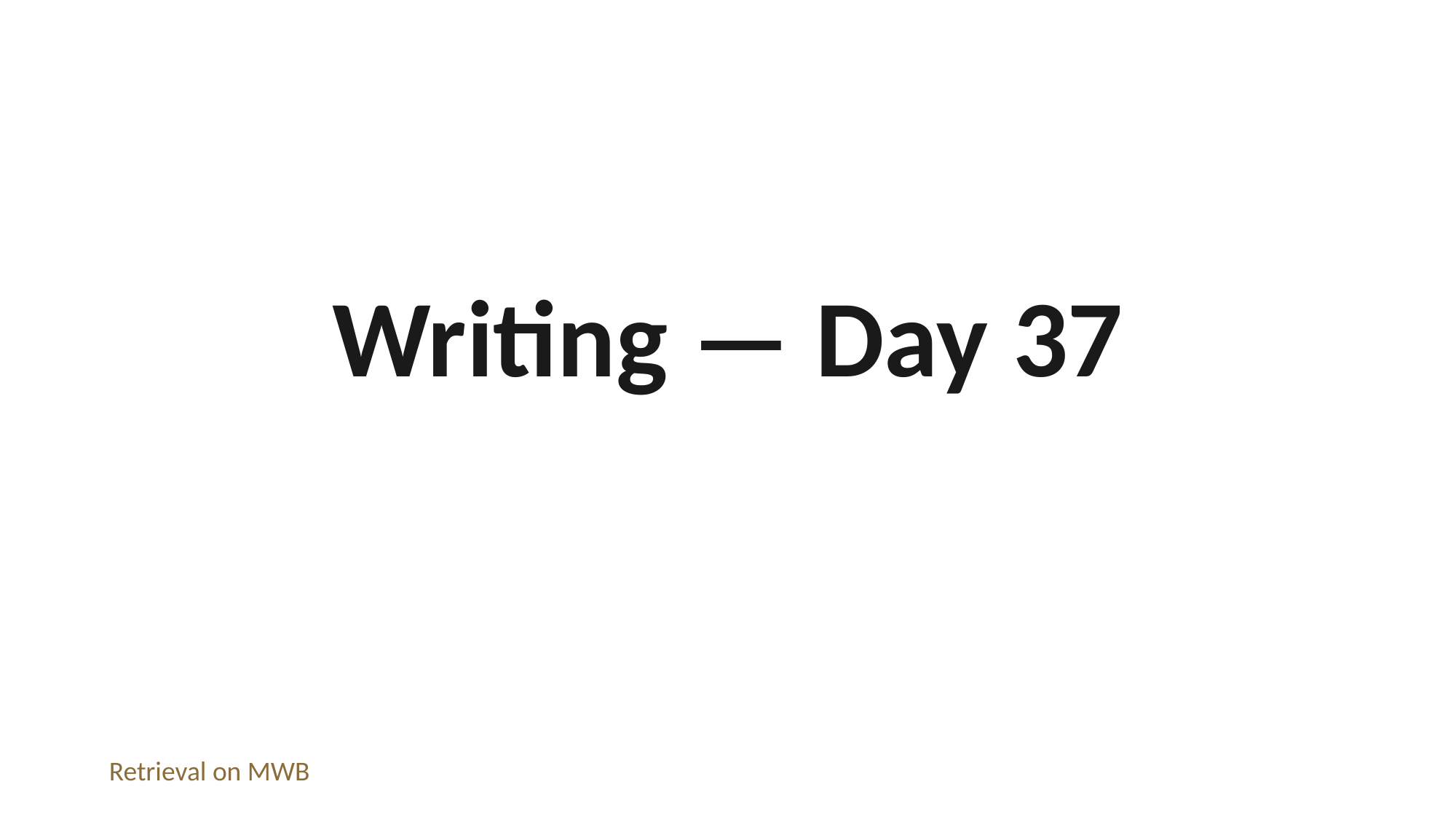

Writing — Day 37
Retrieval on MWB